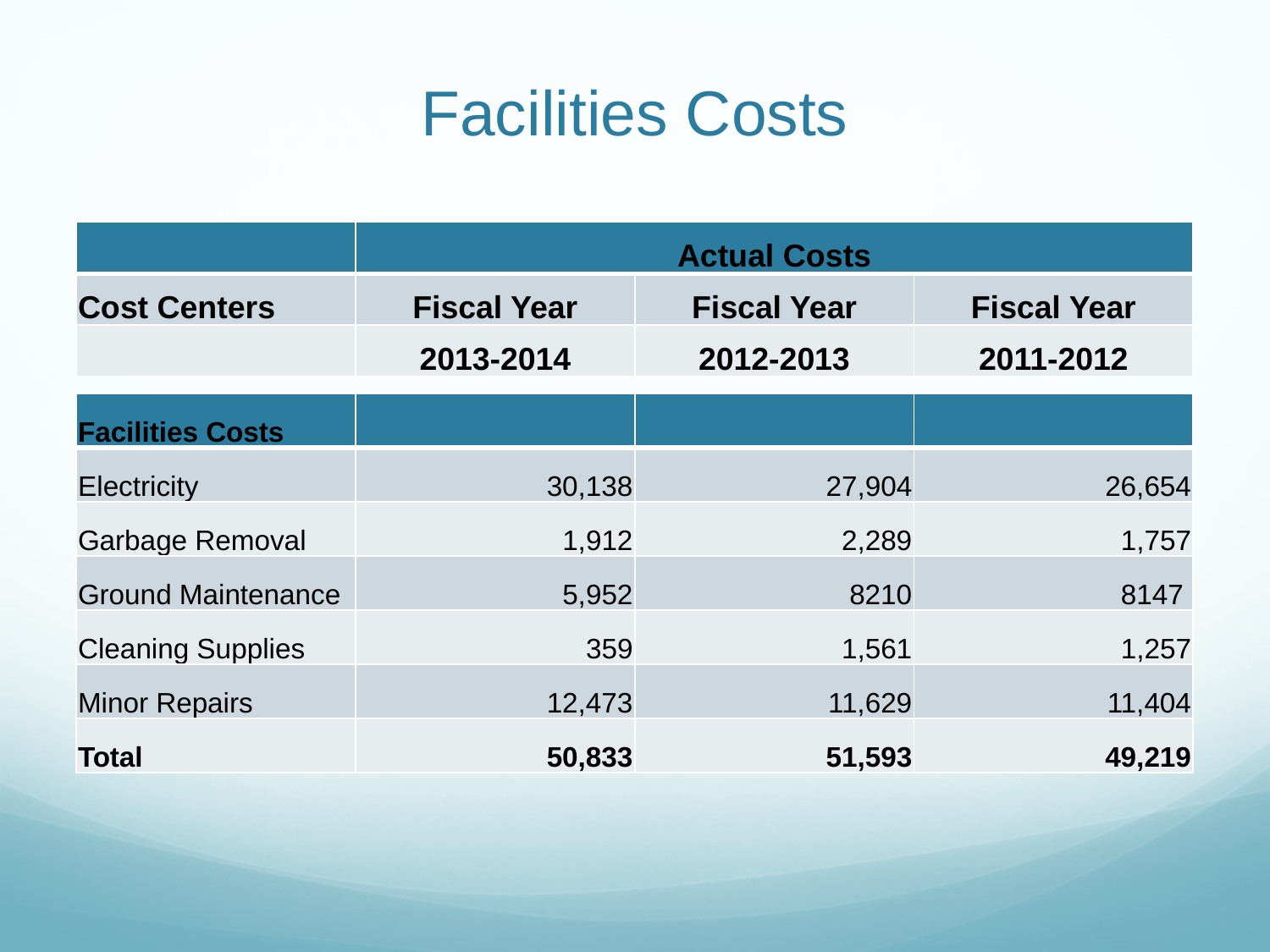

# Facilities Costs
|  | Actual Costs |  |  |
| --- | --- | --- | --- |
| Cost Centers | Fiscal Year | Fiscal Year | Fiscal Year |
|  | 2013-2014 | 2012-2013 | 2011-2012 |
| Facilities Costs |  |  |  |
| --- | --- | --- | --- |
| Electricity | 30,138 | 27,904 | 26,654 |
| Garbage Removal | 1,912 | 2,289 | 1,757 |
| Ground Maintenance | 5,952 | 8210 | 8147 |
| Cleaning Supplies | 359 | 1,561 | 1,257 |
| Minor Repairs | 12,473 | 11,629 | 11,404 |
| Total | 50,833 | 51,593 | 49,219 |